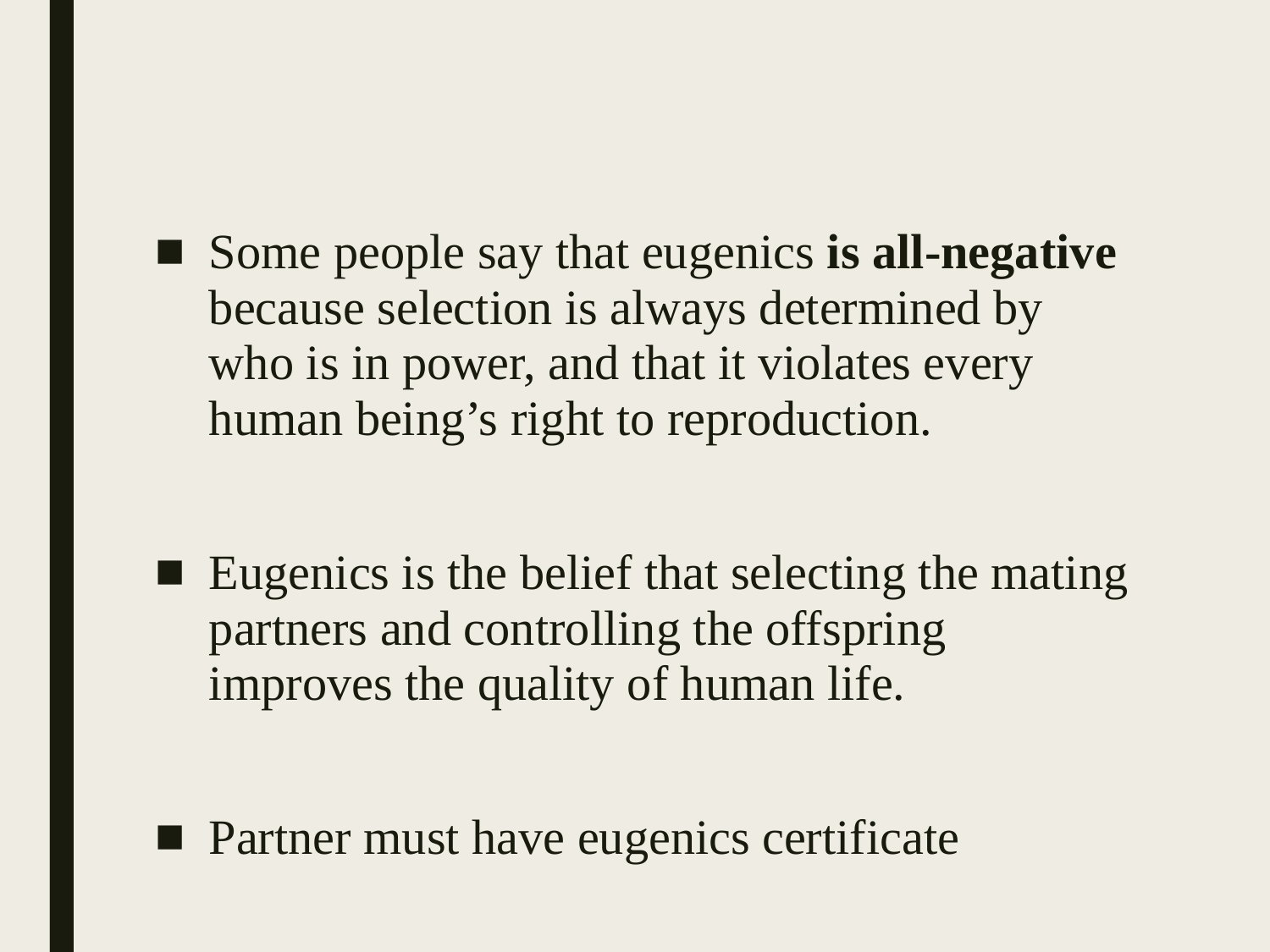

#

Some people say that eugenics is all-negative because selection is always determined by who is in power, and that it violates every human being’s right to reproduction.

Eugenics is the belief that selecting the mating partners and controlling the offspring improves the quality of human life.

Partner must have eugenics certificate